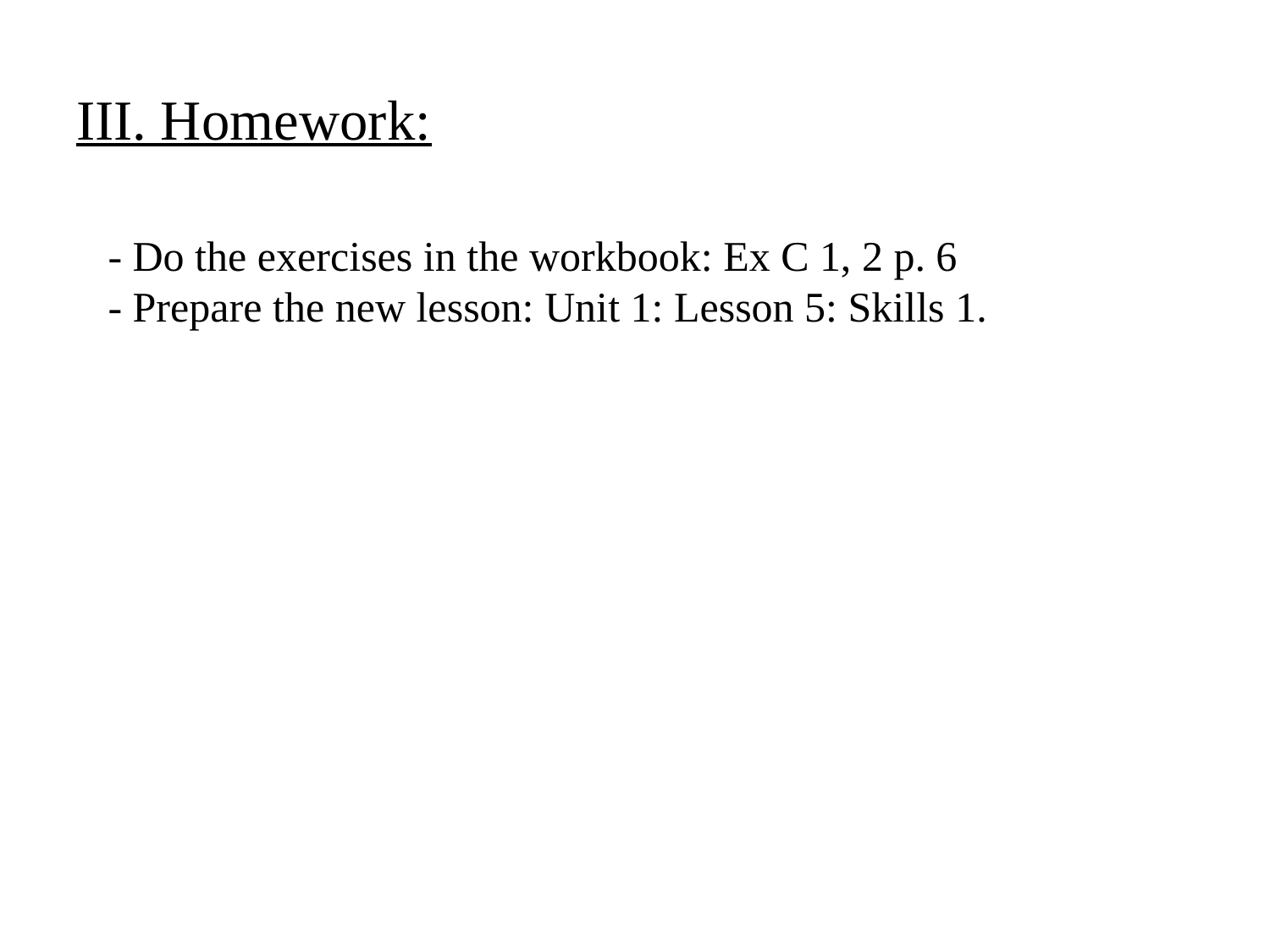

# III. Homework:
   - Do the exercises in the workbook: Ex C 1, 2 p. 6
   - Prepare the new lesson: Unit 1: Lesson 5: Skills 1.